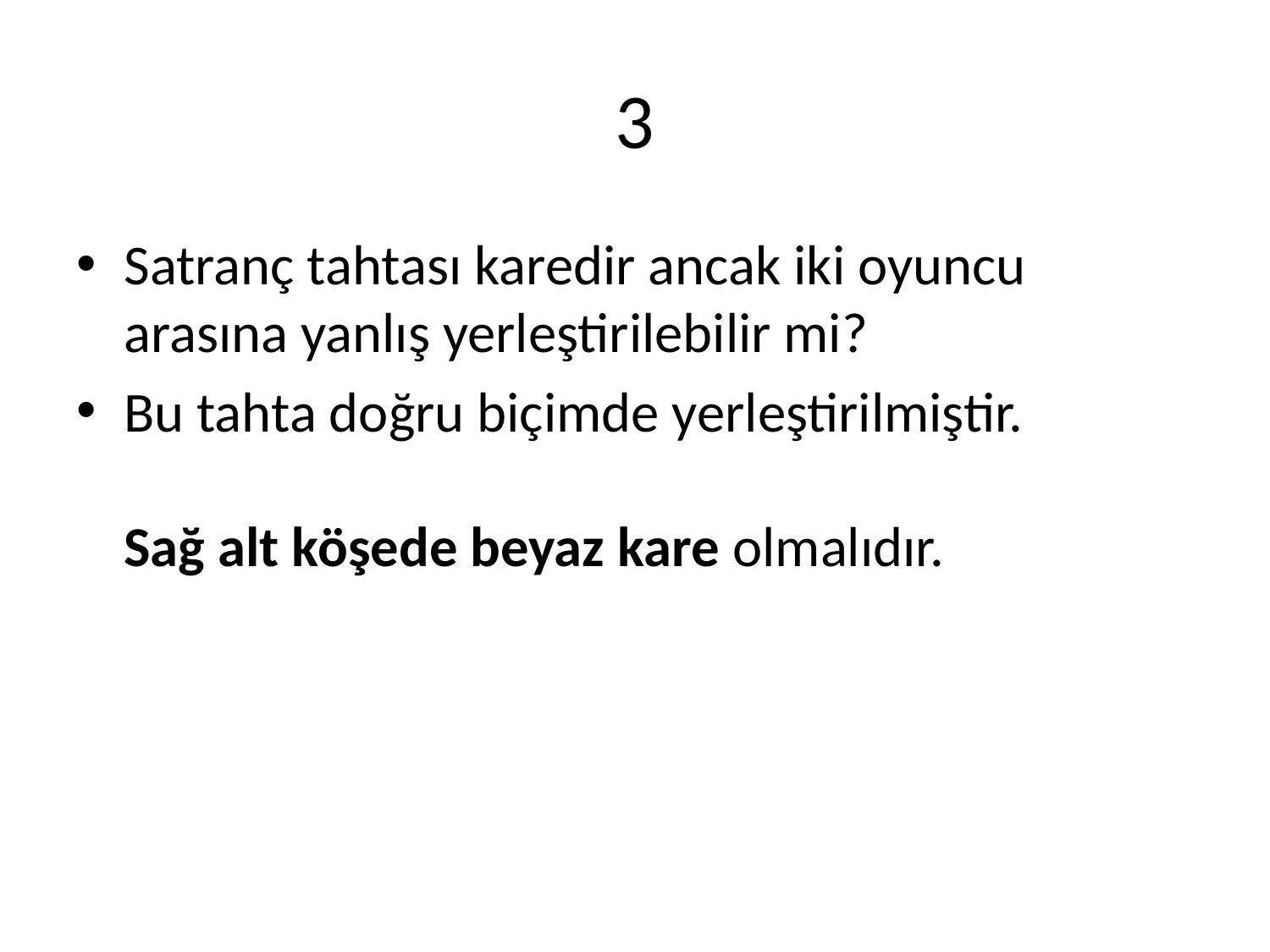

# 3
Satranç tahtası karedir ancak iki oyuncu arasına yanlış yerleştirilebilir mi?
Bu tahta doğru biçimde yerleştirilmiştir.
Sağ alt köşede beyaz kare olmalıdır.